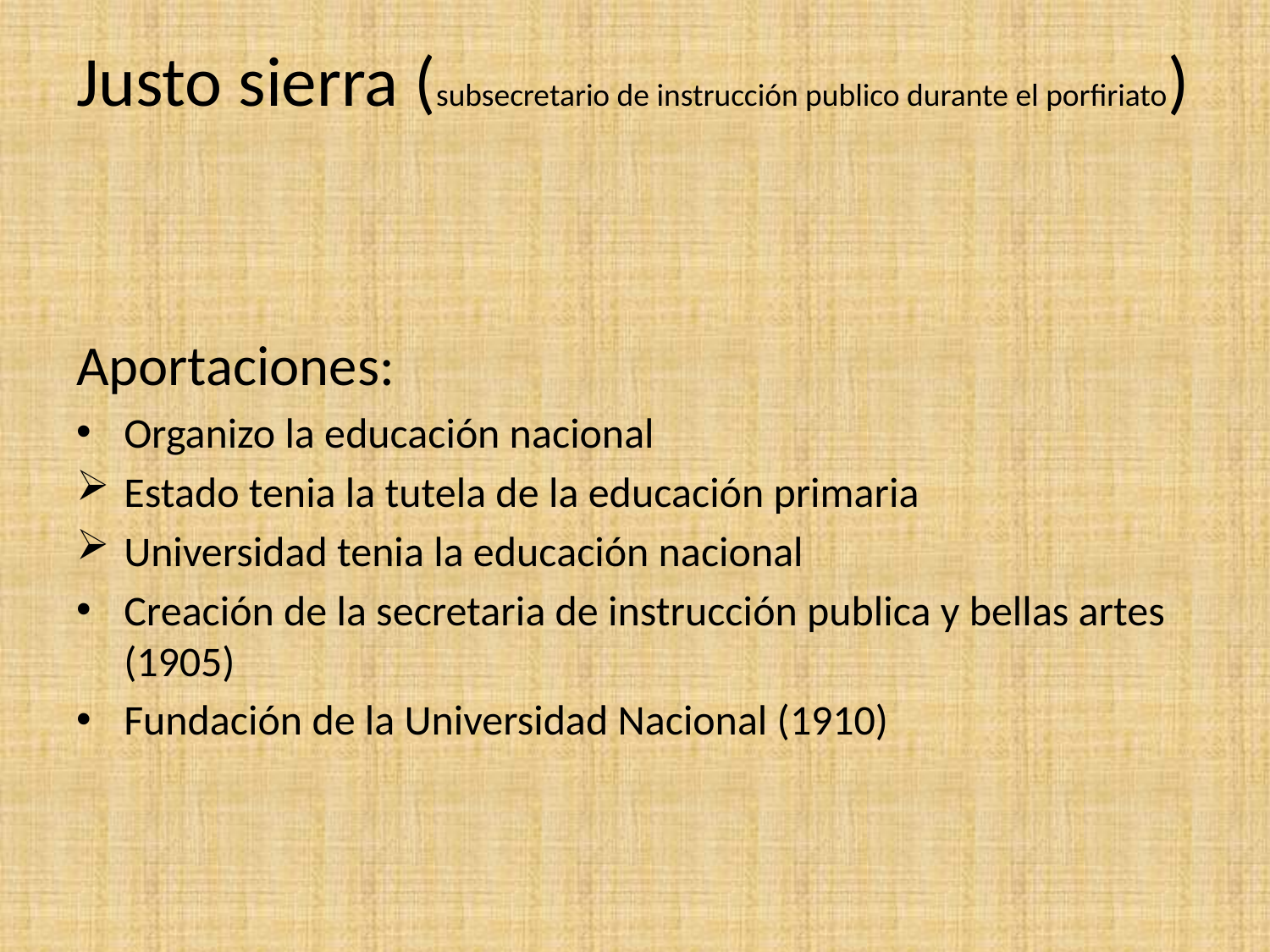

Justo sierra (subsecretario de instrucción publico durante el porfiriato)

Aportaciones:
Organizo la educación nacional
Estado tenia la tutela de la educación primaria
Universidad tenia la educación nacional
Creación de la secretaria de instrucción publica y bellas artes (1905)
Fundación de la Universidad Nacional (1910)